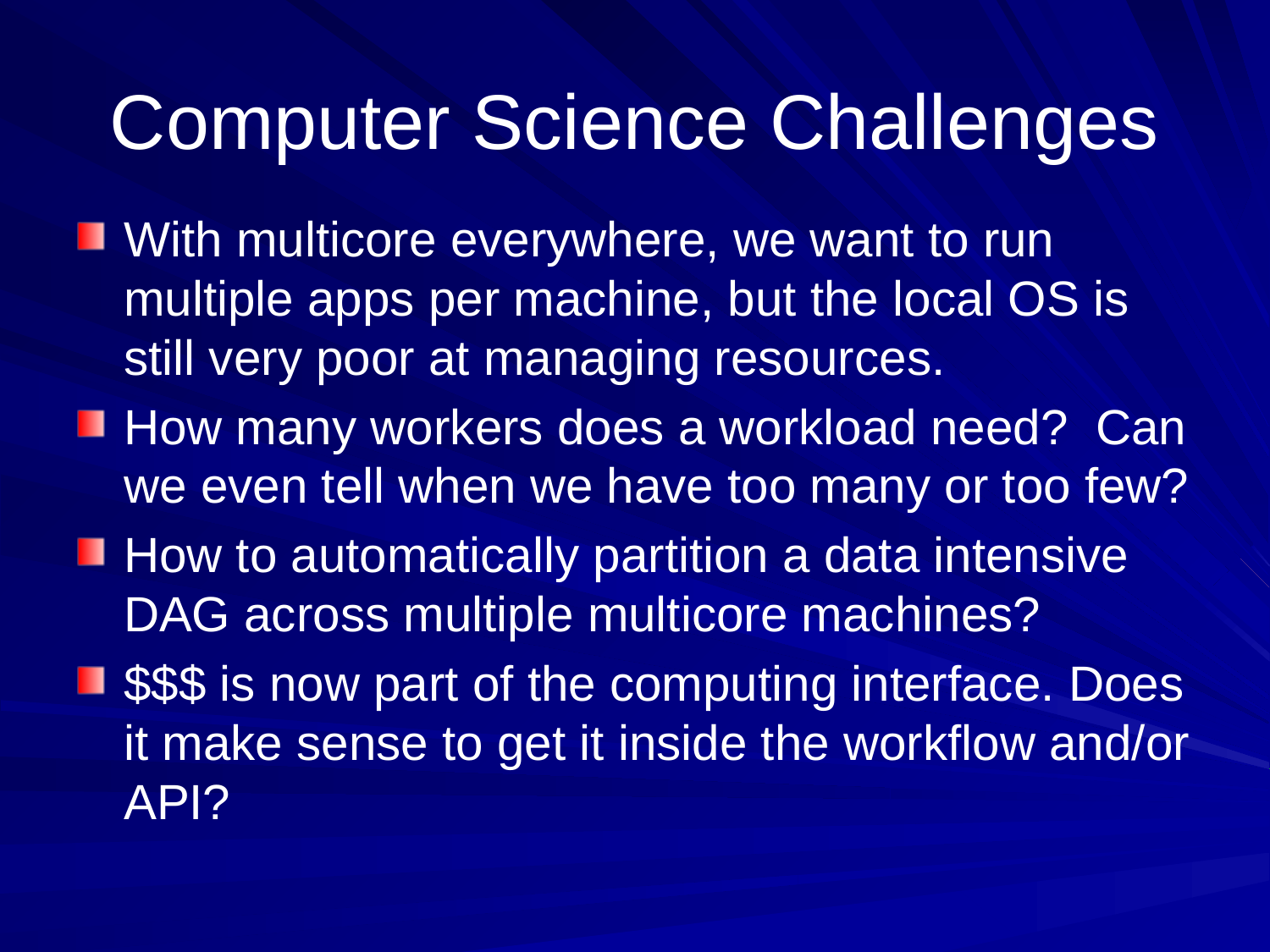

# Computer Science Challenges
With multicore everywhere, we want to run multiple apps per machine, but the local OS is still very poor at managing resources.
How many workers does a workload need?  Can we even tell when we have too many or too few?
How to automatically partition a data intensive DAG across multiple multicore machines?
$$$ is now part of the computing interface. Does it make sense to get it inside the workflow and/or API?